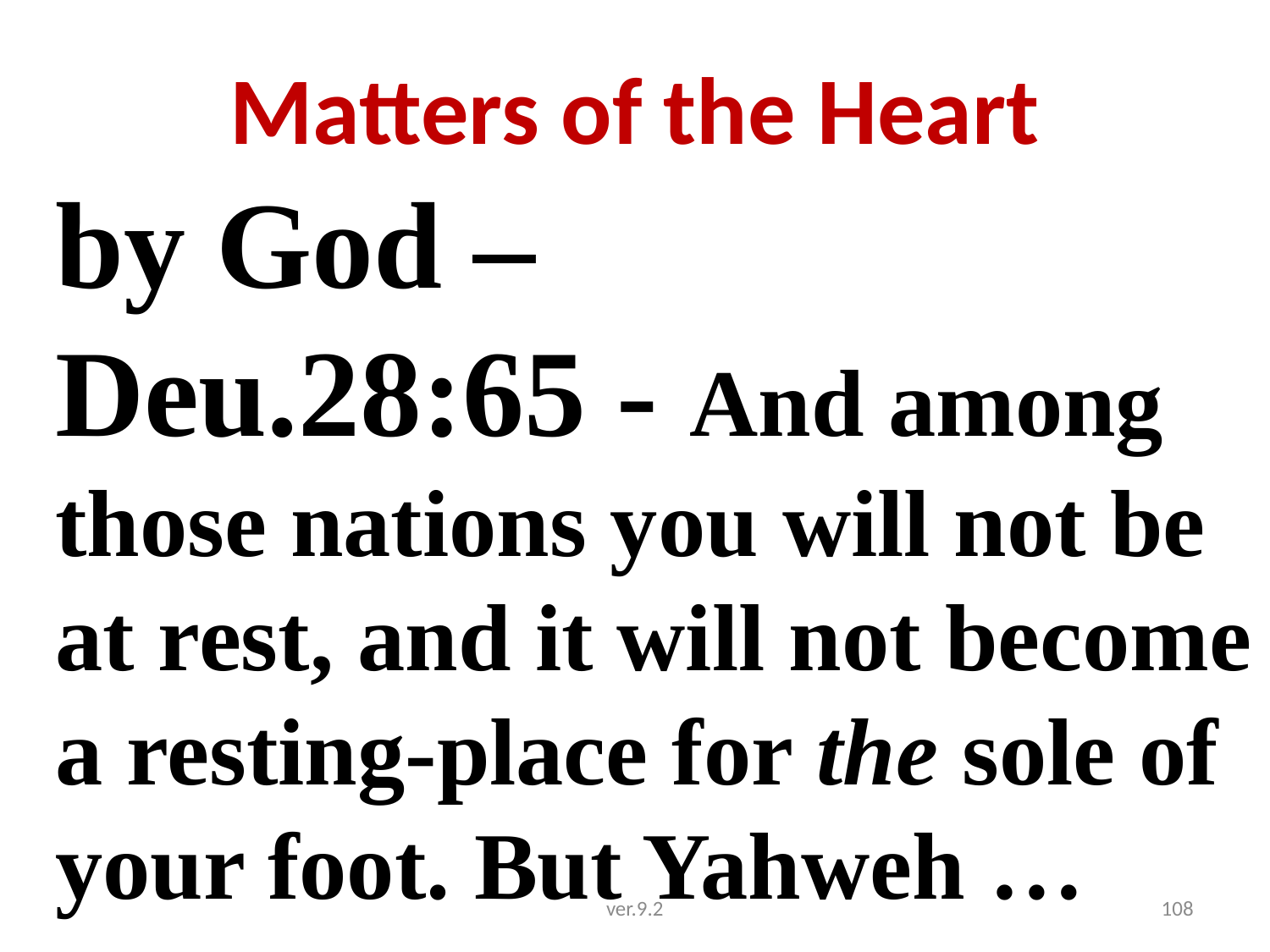

# Matters of the Heart
by God –
Deu.28:65 - And among those nations you will not be at rest, and it will not become a resting-place for the sole of your foot. But Yahweh …
ver.9.2
108